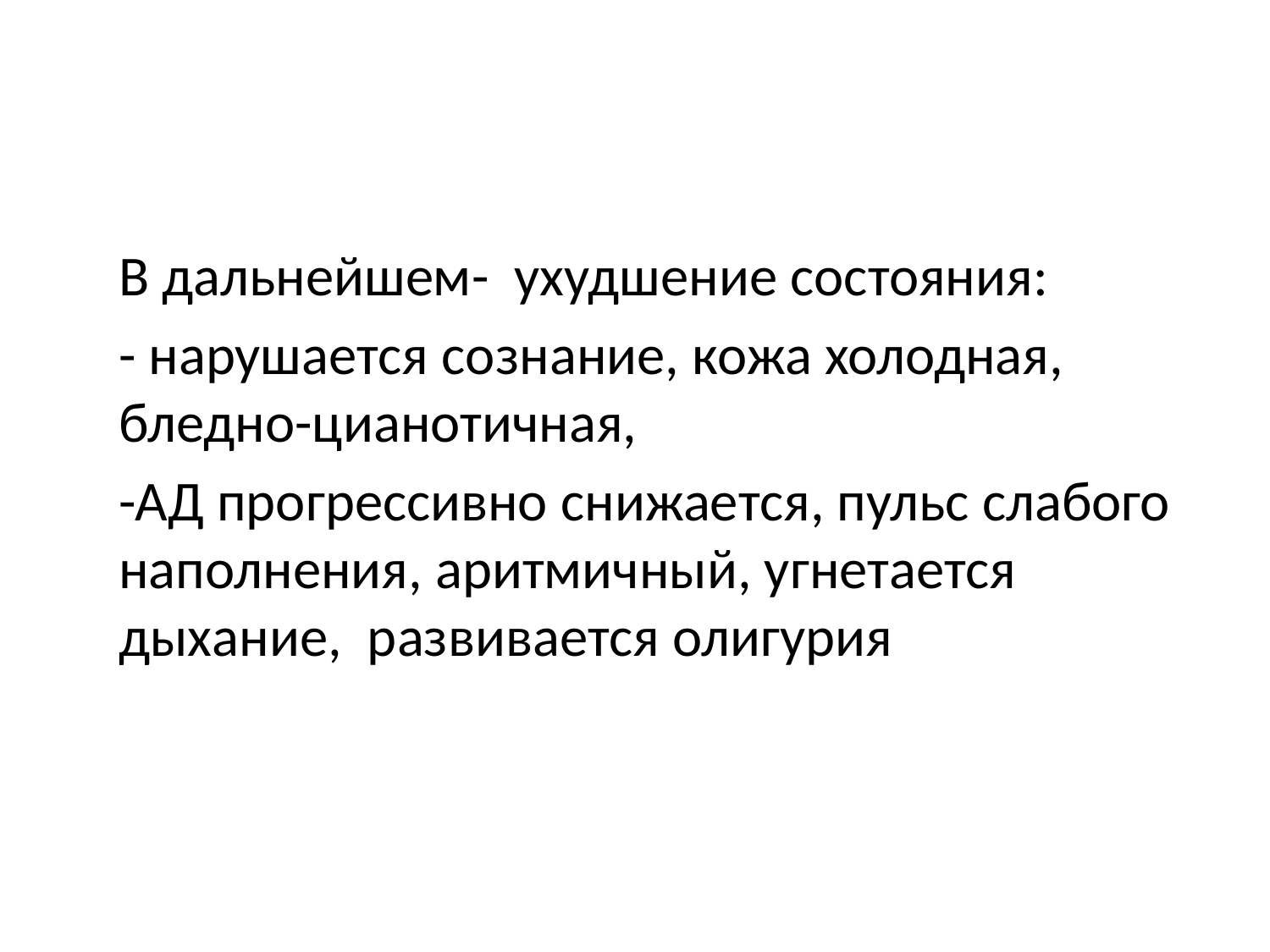

В дальнейшем-  ухудшение состояния:
- нарушается сознание, кожа холодная, бледно-цианотичная,
-АД прогрессивно снижается, пульс слабого наполнения, аритмичный, угнетается дыхание,  развивается олигурия